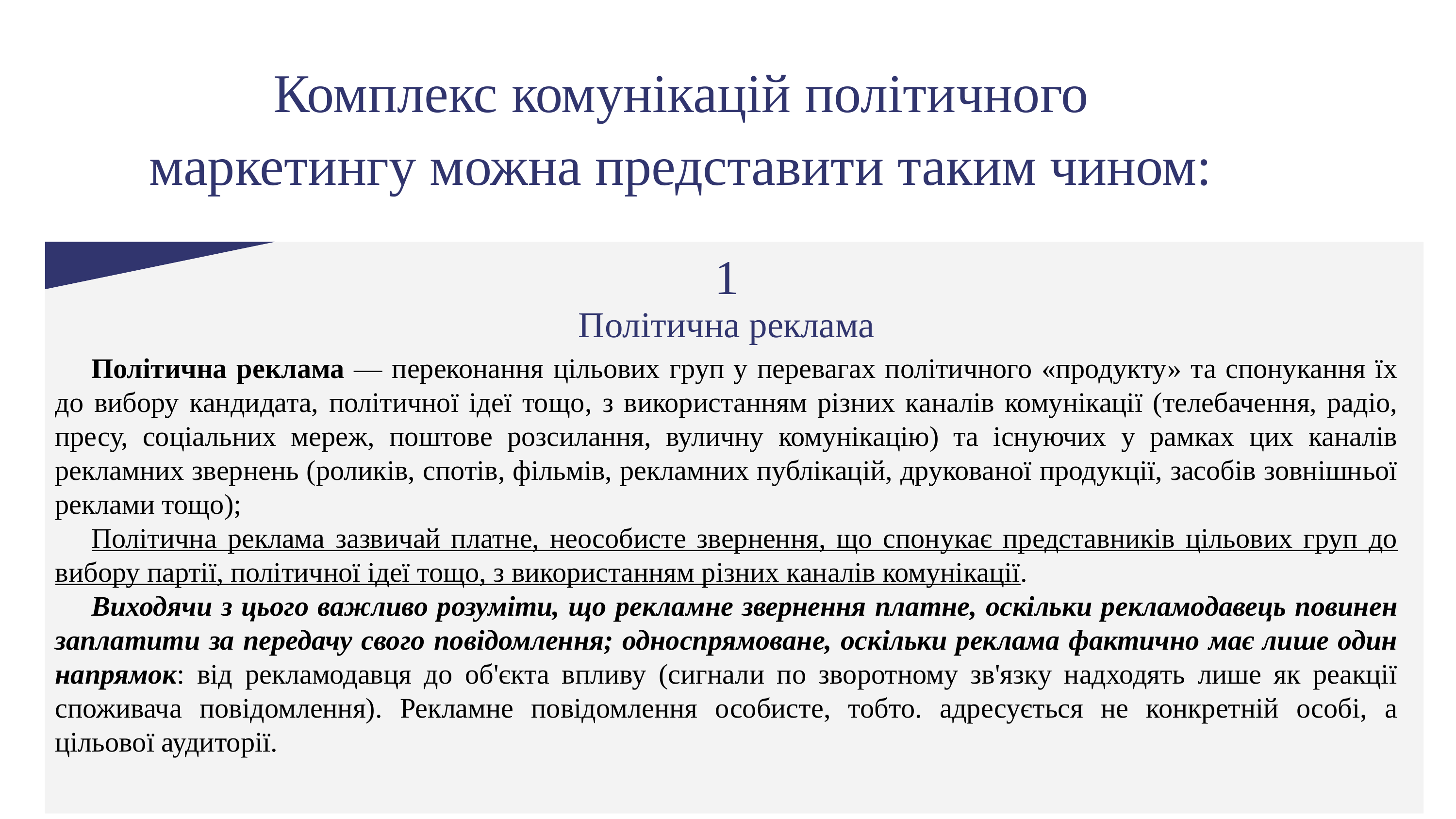

Комплекс комунікацій політичного маркетингу можна представити таким чином:

1
Політична реклама
Політична реклама — переконання цільових груп у перевагах політичного «продукту» та спонукання їх до вибору кандидата, політичної ідеї тощо, з використанням різних каналів комунікації (телебачення, радіо, пресу, соціальних мереж, поштове розсилання, вуличну комунікацію) та існуючих у рамках цих каналів рекламних звернень (роликів, спотів, фільмів, рекламних публікацій, друкованої продукції, засобів зовнішньої реклами тощо);
Політична реклама зазвичай платне, неособисте звернення, що спонукає представників цільових груп до вибору партії, політичної ідеї тощо, з використанням різних каналів комунікації.
Виходячи з цього важливо розуміти, що рекламне звернення платне, оскільки рекламодавець повинен заплатити за передачу свого повідомлення; односпрямоване, оскільки реклама фактично має лише один напрямок: від рекламодавця до об'єкта впливу (сигнали по зворотному зв'язку надходять лише як реакції споживача повідомлення). Рекламне повідомлення особисте, тобто. адресується не конкретній особі, а цільової аудиторії.